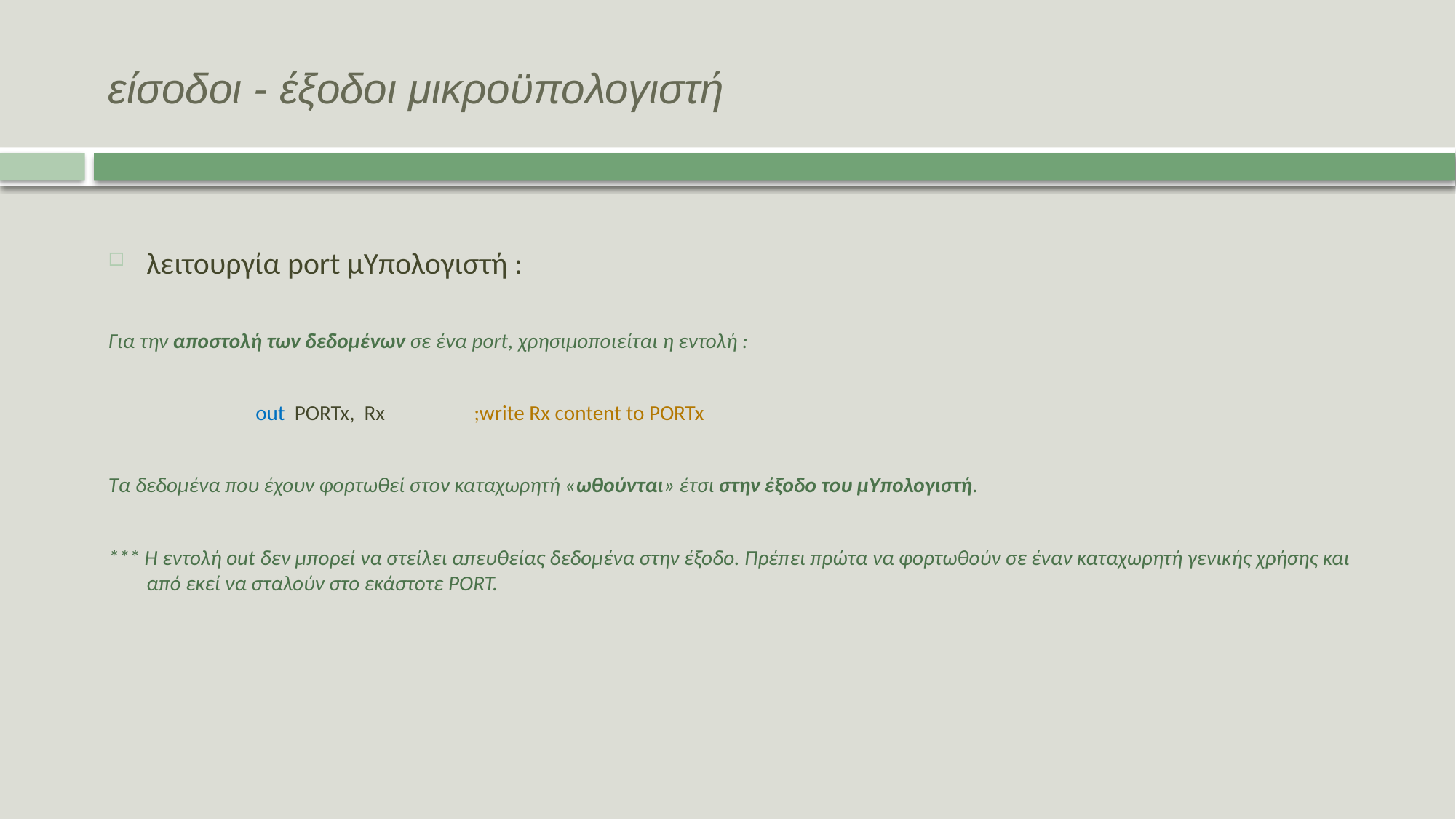

# είσοδοι - έξοδοι μικροϋπολογιστή

λειτουργία port μΥπολογιστή :

Για την αποστολή των δεδομένων σε ένα port, χρησιμοποιείται η εντολή :

		out  PORTx,  Rx	;write Rx content to PORTx

Τα δεδομένα που έχουν φορτωθεί στον καταχωρητή «ωθούνται» έτσι στην έξοδο του μΥπολογιστή.

*** Η εντολή out δεν μπορεί να στείλει απευθείας δεδομένα στην έξοδο. Πρέπει πρώτα να φορτωθούν σε έναν καταχωρητή γενικής χρήσης και από εκεί να σταλούν στο εκάστοτε PORT.